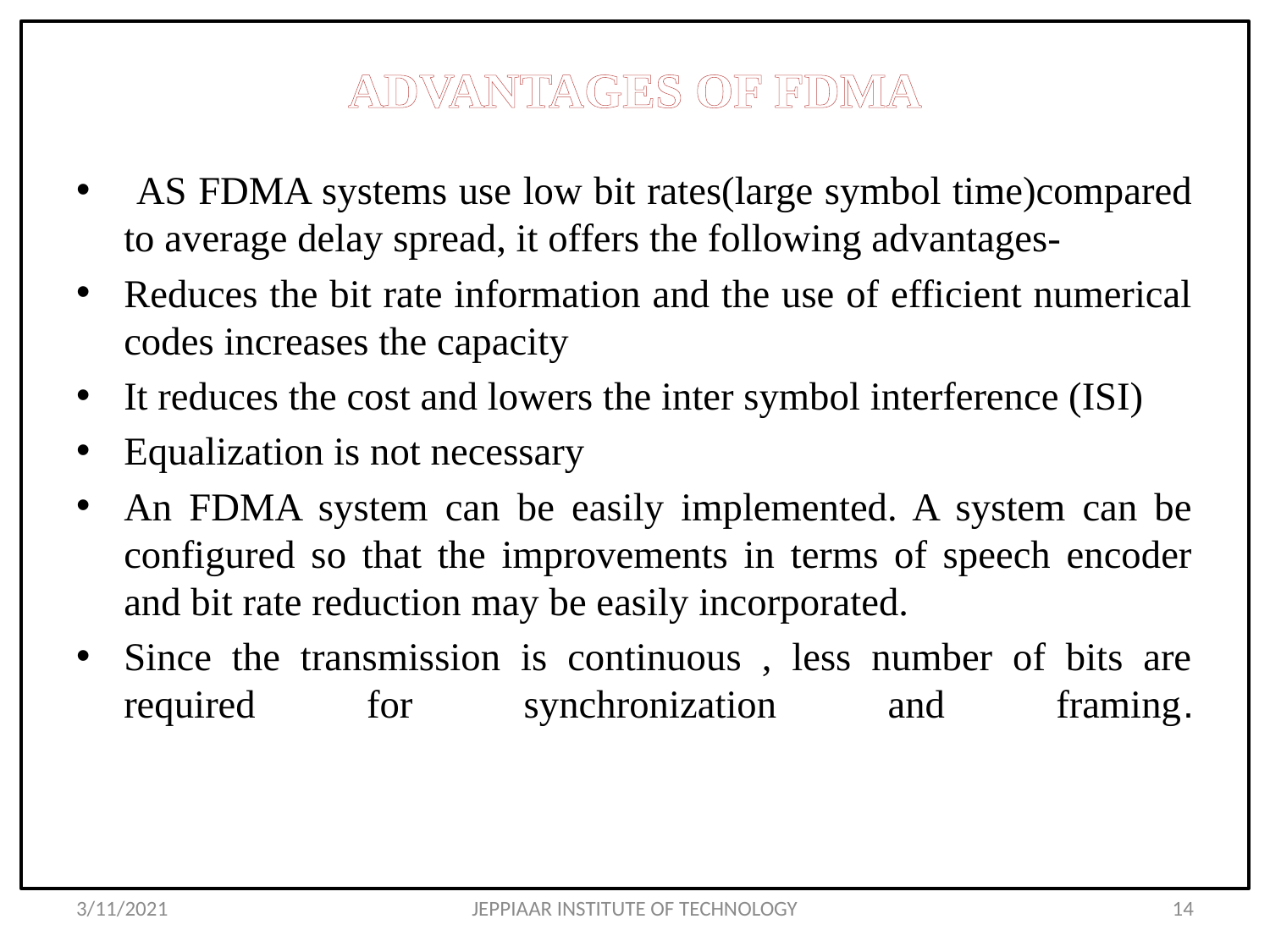

# ADVANTAGES OF FDMA
 AS FDMA systems use low bit rates(large symbol time)compared to average delay spread, it offers the following advantages-
Reduces the bit rate information and the use of efficient numerical codes increases the capacity
It reduces the cost and lowers the inter symbol interference (ISI)
Equalization is not necessary
An FDMA system can be easily implemented. A system can be configured so that the improvements in terms of speech encoder and bit rate reduction may be easily incorporated.
Since the transmission is continuous , less number of bits are required for synchronization and framing.

3/11/2021
JEPPIAAR INSTITUTE OF TECHNOLOGY
14